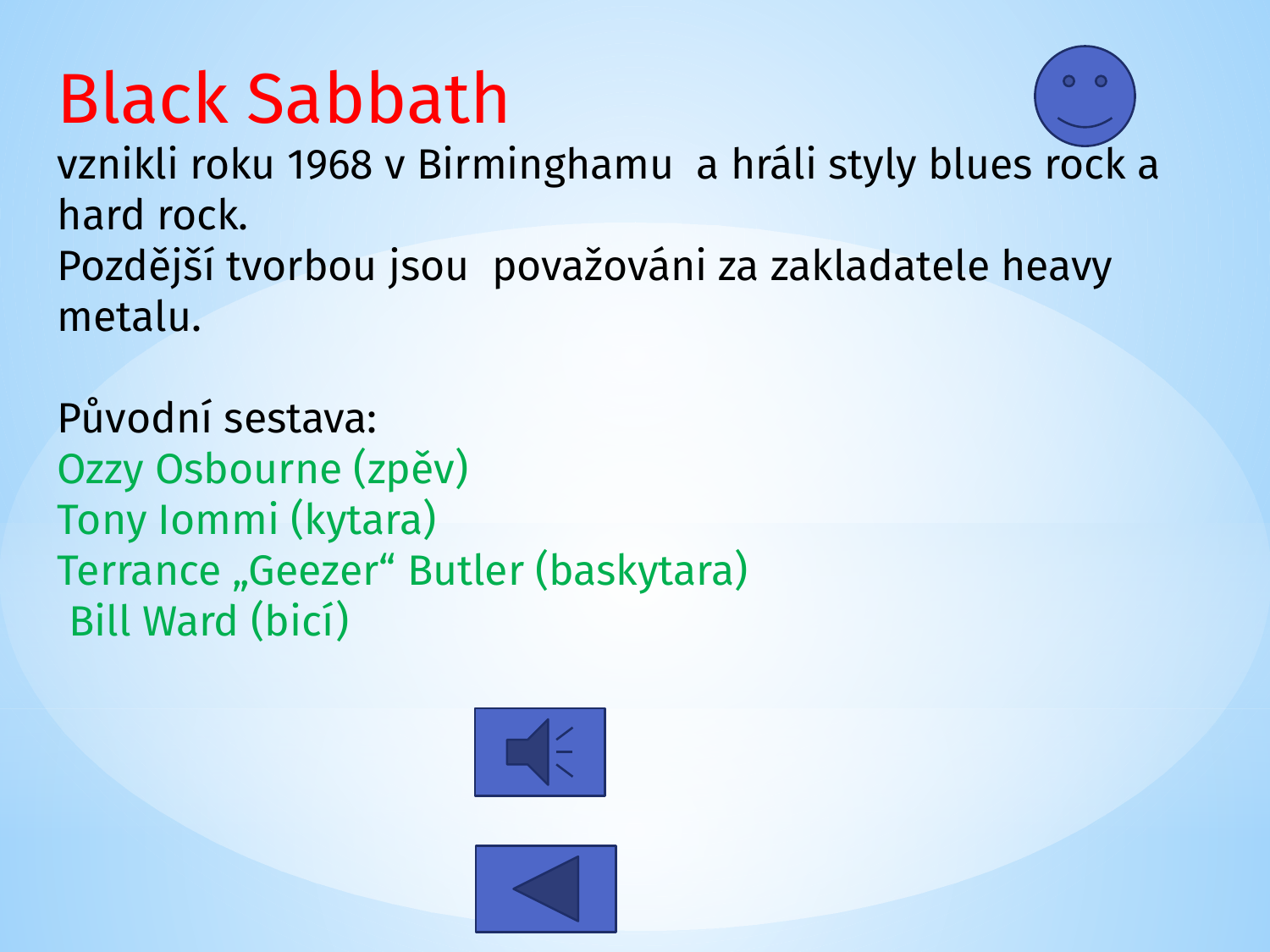

Black Sabbath
vznikli roku 1968 v Birminghamu  a hráli styly blues rock a hard rock.
Pozdější tvorbou jsou  považováni za zakladatele heavy metalu.
Původní sestava:
Ozzy Osbourne (zpěv)
Tony Iommi (kytara)
Terrance „Geezer“ Butler (baskytara)
 Bill Ward (bicí)